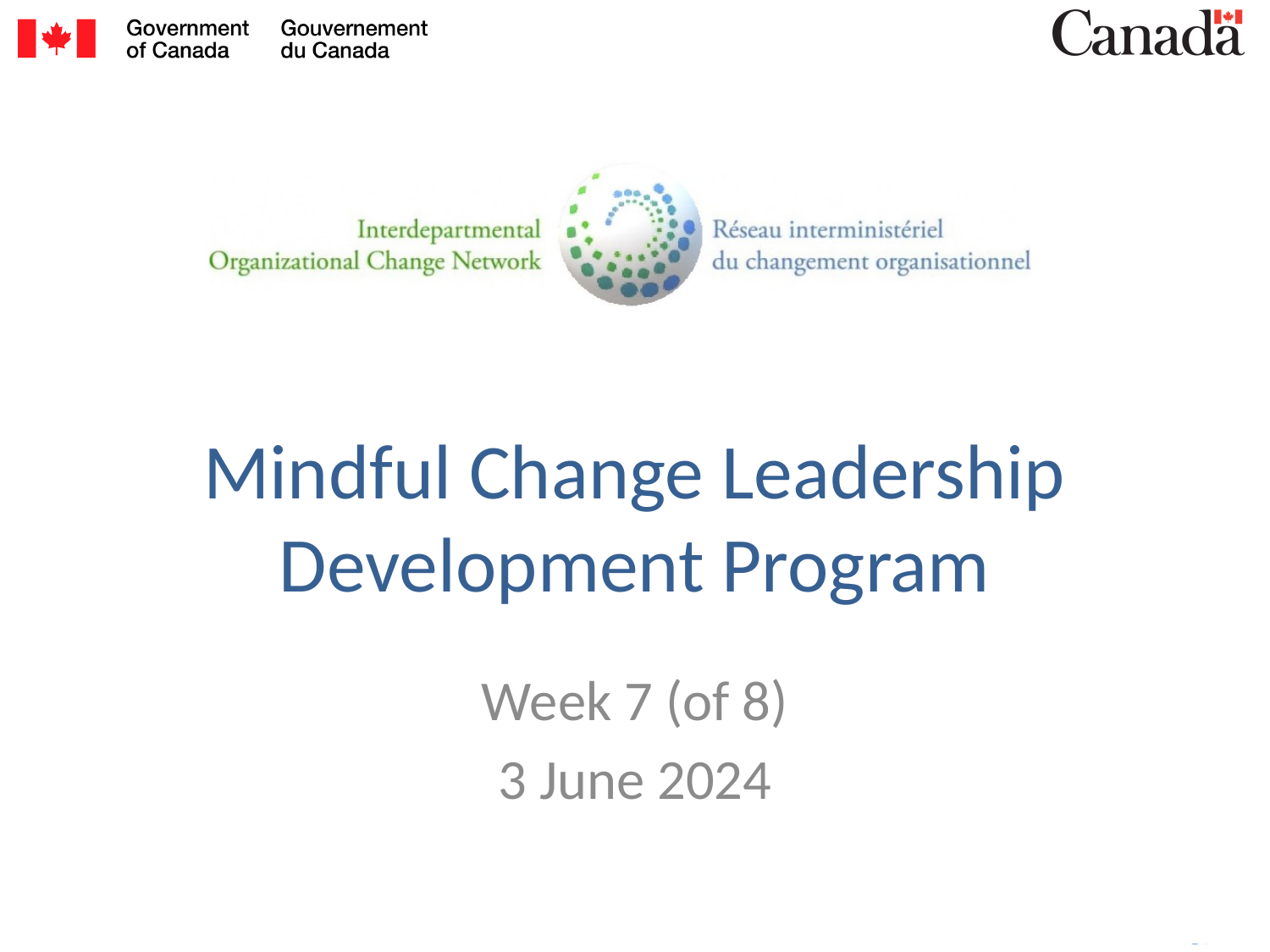

# Mindful Change Leadership Development Program
Week 7 (of 8)
3 June 2024